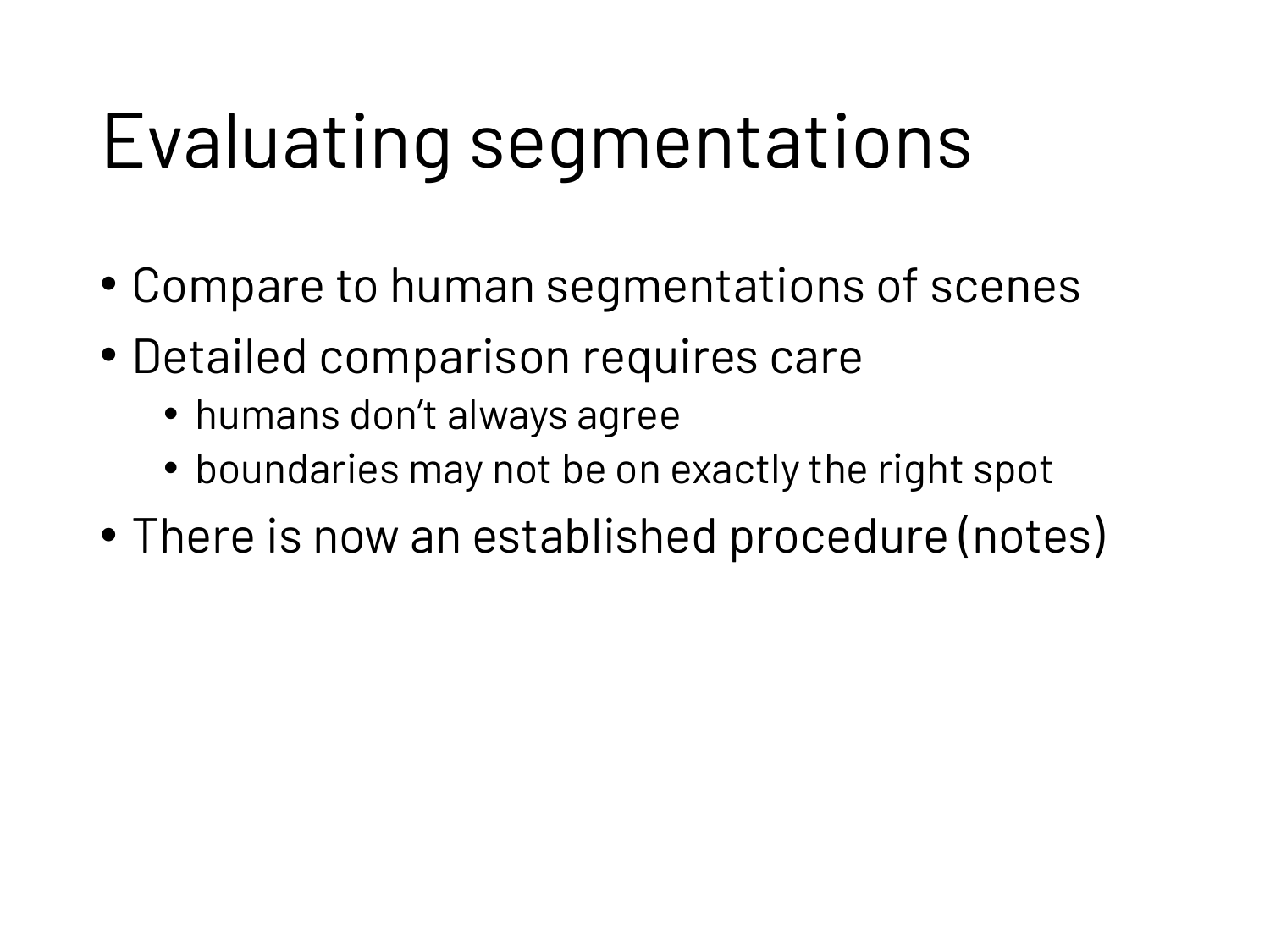

# Evaluating segmentations
Compare to human segmentations of scenes
Detailed comparison requires care
humans don’t always agree
boundaries may not be on exactly the right spot
There is now an established procedure (notes)